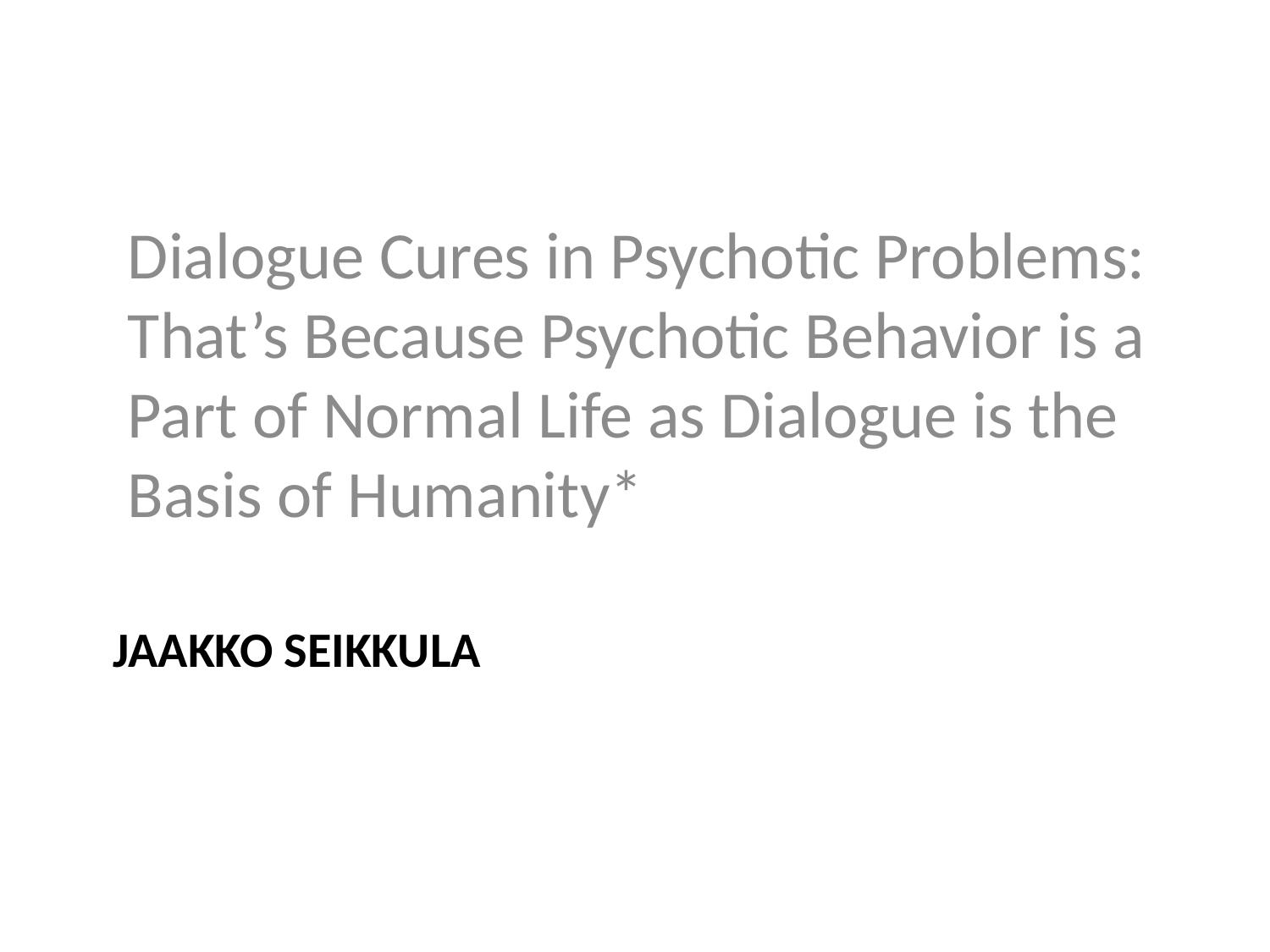

Dialogue Cures in Psychotic Problems: That’s Because Psychotic Behavior is a Part of Normal Life as Dialogue is the Basis of Humanity*
# Jaakko Seikkula